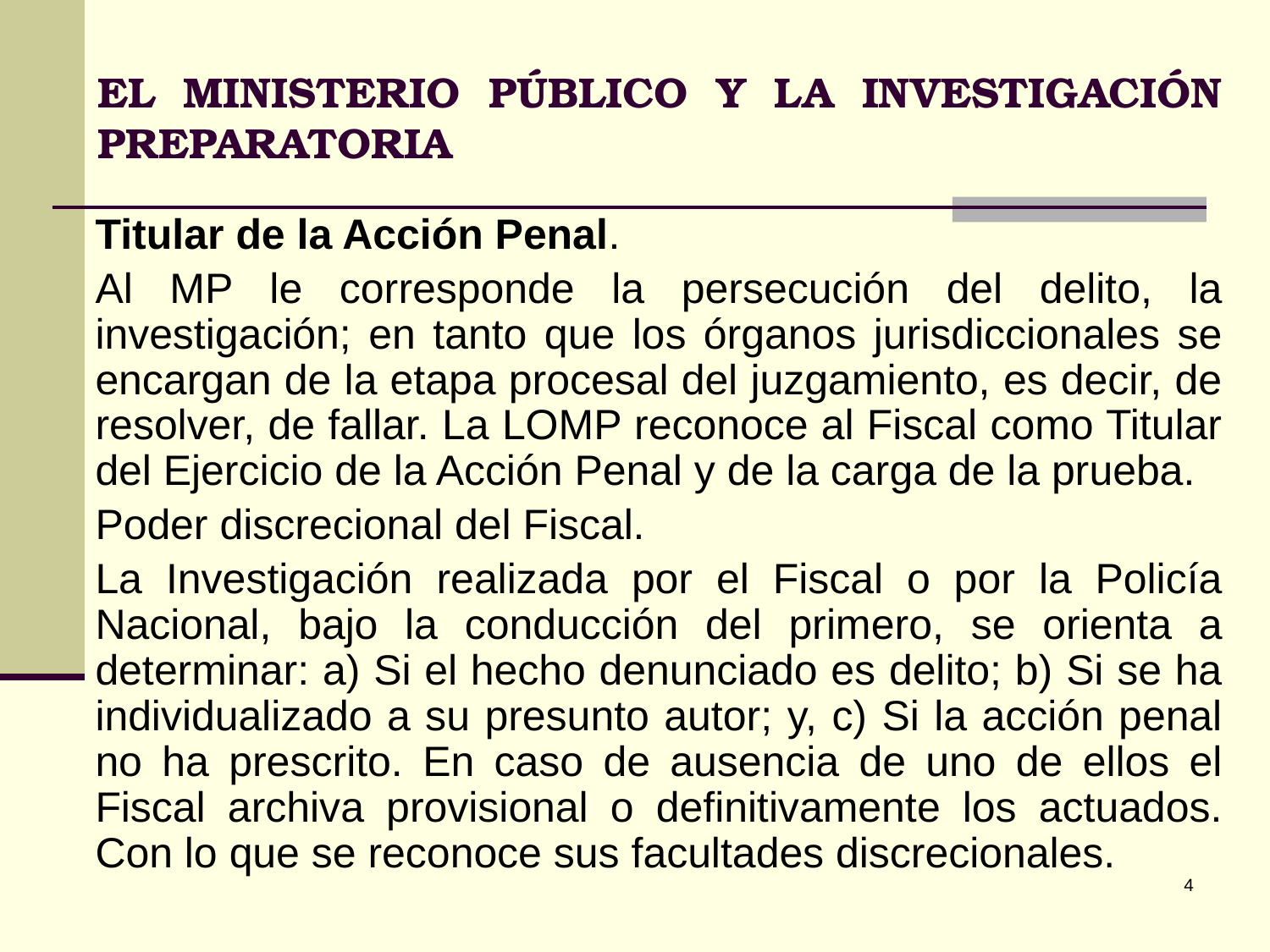

# EL MINISTERIO PÚBLICO Y LA INVESTIGACIÓN PREPARATORIA
	Titular de la Acción Penal.
	Al MP le corresponde la persecución del delito, la investigación; en tanto que los órganos jurisdiccionales se encargan de la etapa procesal del juzgamiento, es decir, de resolver, de fallar. La LOMP reconoce al Fiscal como Titular del Ejercicio de la Acción Penal y de la carga de la prueba.
	Poder discrecional del Fiscal.
	La Investigación realizada por el Fiscal o por la Policía Nacional, bajo la conducción del primero, se orienta a determinar: a) Si el hecho denunciado es delito; b) Si se ha individualizado a su presunto autor; y, c) Si la acción penal no ha prescrito. En caso de ausencia de uno de ellos el Fiscal archiva provisional o definitivamente los actuados. Con lo que se reconoce sus facultades discrecionales.
4